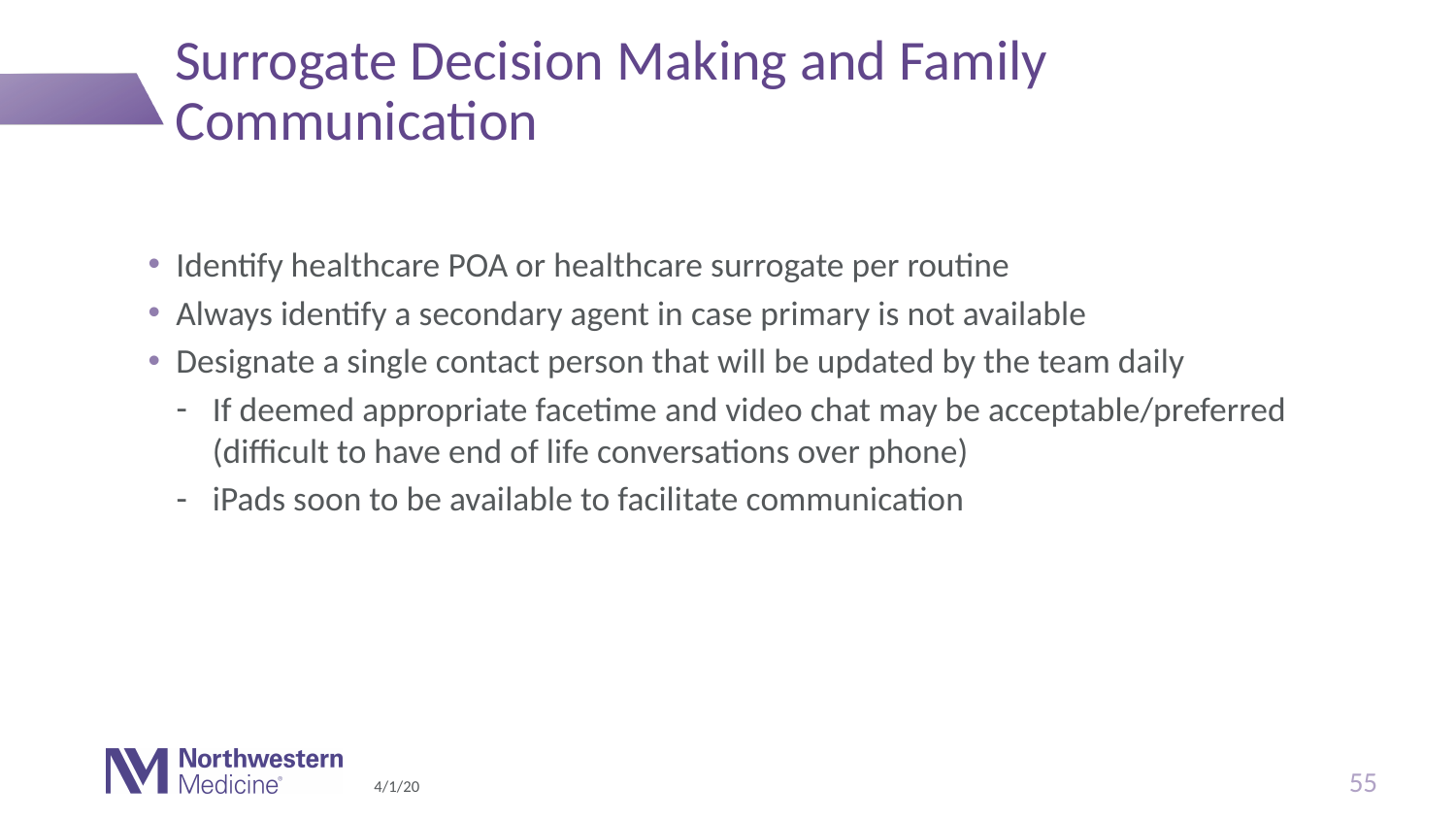

# Surrogate Decision Making and Family Communication
Identify healthcare POA or healthcare surrogate per routine
Always identify a secondary agent in case primary is not available
Designate a single contact person that will be updated by the team daily
If deemed appropriate facetime and video chat may be acceptable/preferred (difficult to have end of life conversations over phone)
iPads soon to be available to facilitate communication

55
4/1/20